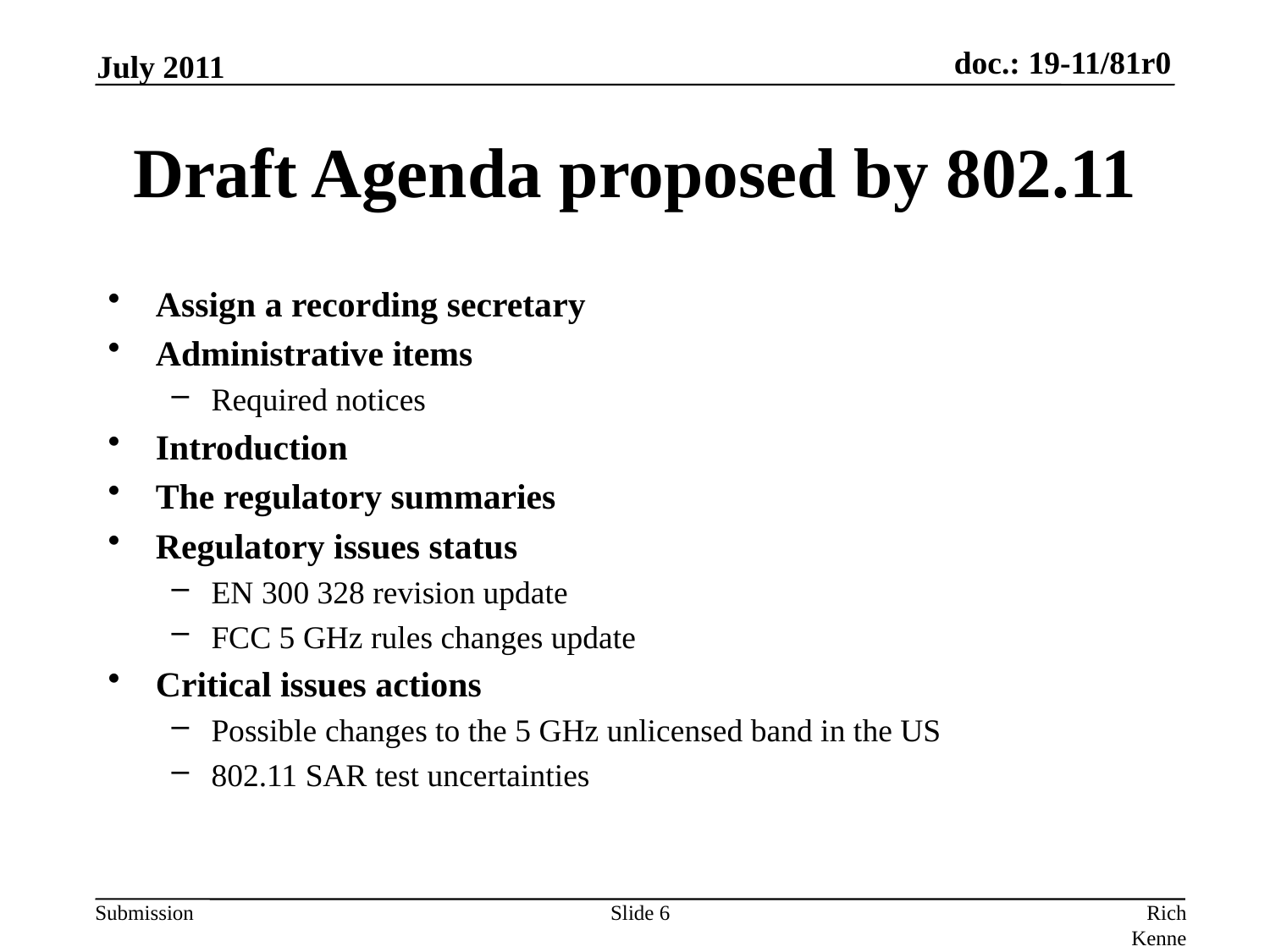

July 2011
# Draft Agenda proposed by 802.11
Assign a recording secretary
Administrative items
Required notices
Introduction
The regulatory summaries
Regulatory issues status
EN 300 328 revision update
FCC 5 GHz rules changes update
Critical issues actions
Possible changes to the 5 GHz unlicensed band in the US
802.11 SAR test uncertainties

Slide 6
Rich Kennedy, Research In Motion